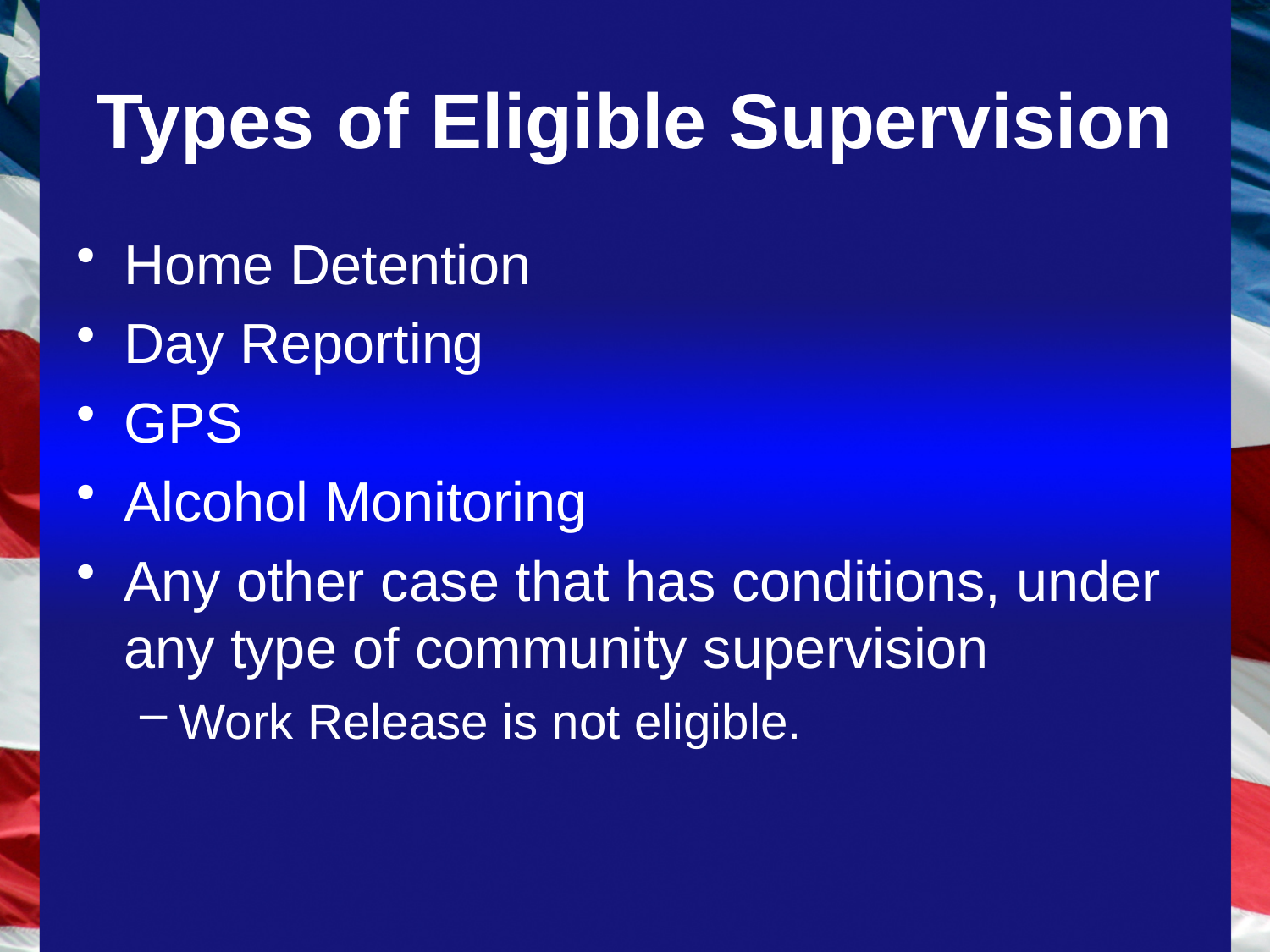

# Types of Eligible Supervision
Home Detention
Day Reporting
GPS
Alcohol Monitoring
Any other case that has conditions, under any type of community supervision
Work Release is not eligible.